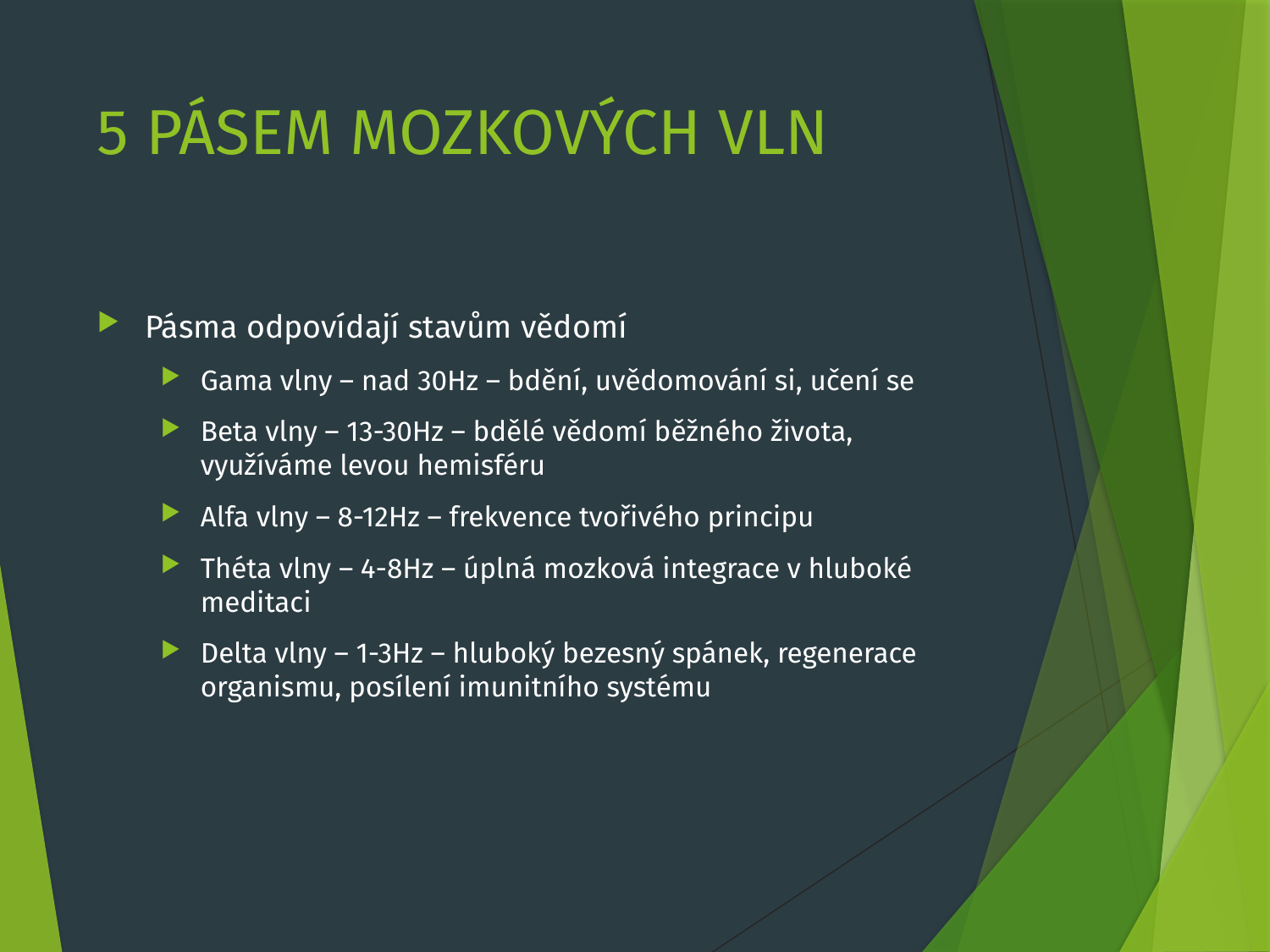

# 5 PÁSEM MOZKOVÝCH VLN
Pásma odpovídají stavům vědomí
Gama vlny – nad 30Hz – bdění, uvědomování si, učení se
Beta vlny – 13-30Hz – bdělé vědomí běžného života, využíváme levou hemisféru
Alfa vlny – 8-12Hz – frekvence tvořivého principu
Théta vlny – 4-8Hz – úplná mozková integrace v hluboké meditaci
Delta vlny – 1-3Hz – hluboký bezesný spánek, regenerace organismu, posílení imunitního systému